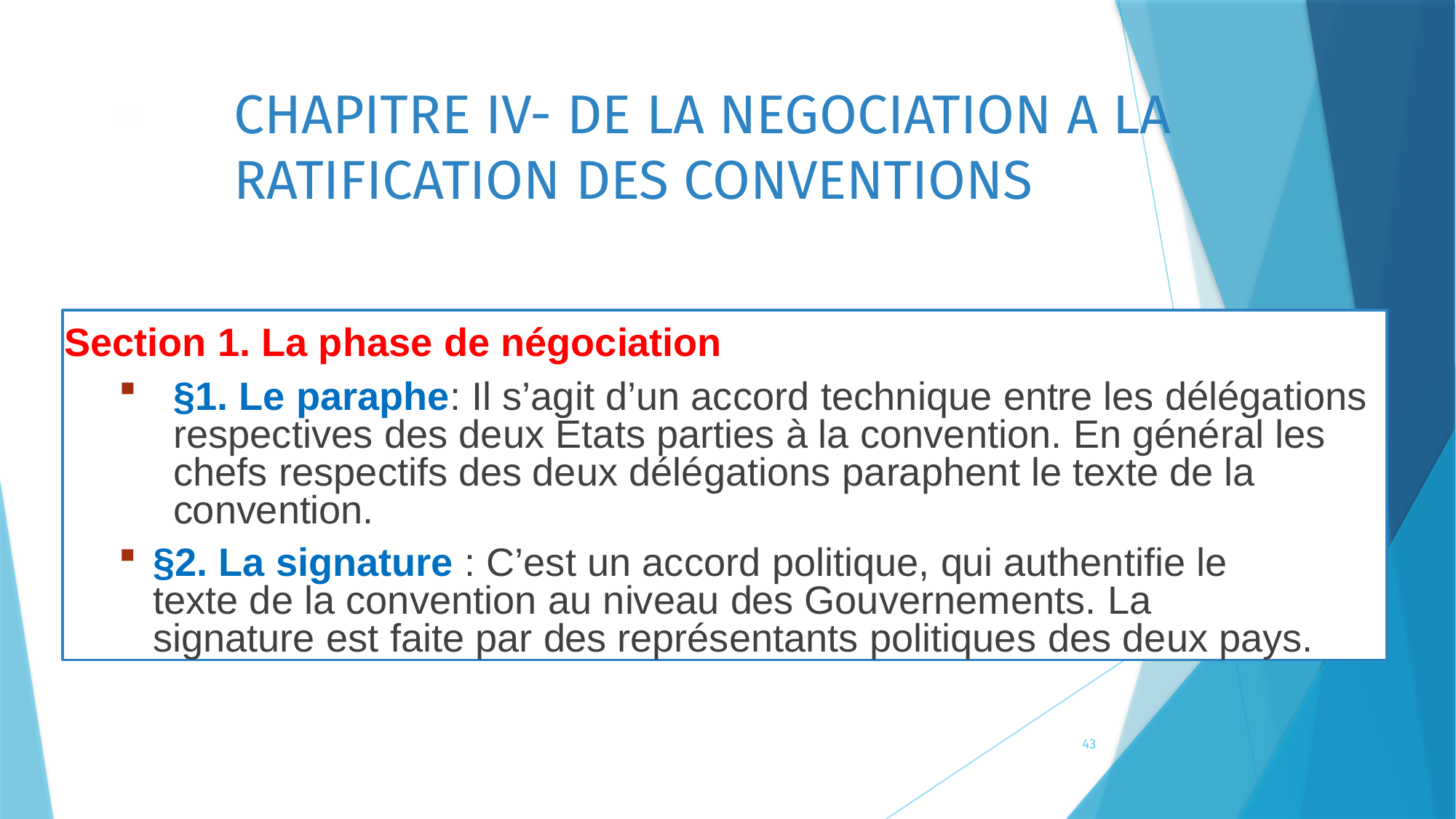

# CHAPITRE IV- DE LA NEGOCIATION A LA RATIFICATION DES CONVENTIONS
32
Section 1. La phase de négociation
§1. Le paraphe: Il s’agit d’un accord technique entre les délégations respectives des deux Etats parties à la convention. En général les chefs respectifs des deux délégations paraphent le texte de la convention.
§2. La signature : C’est un accord politique, qui authentifie le texte de la convention au niveau des Gouvernements. La signature est faite par des représentants politiques des deux pays.
43